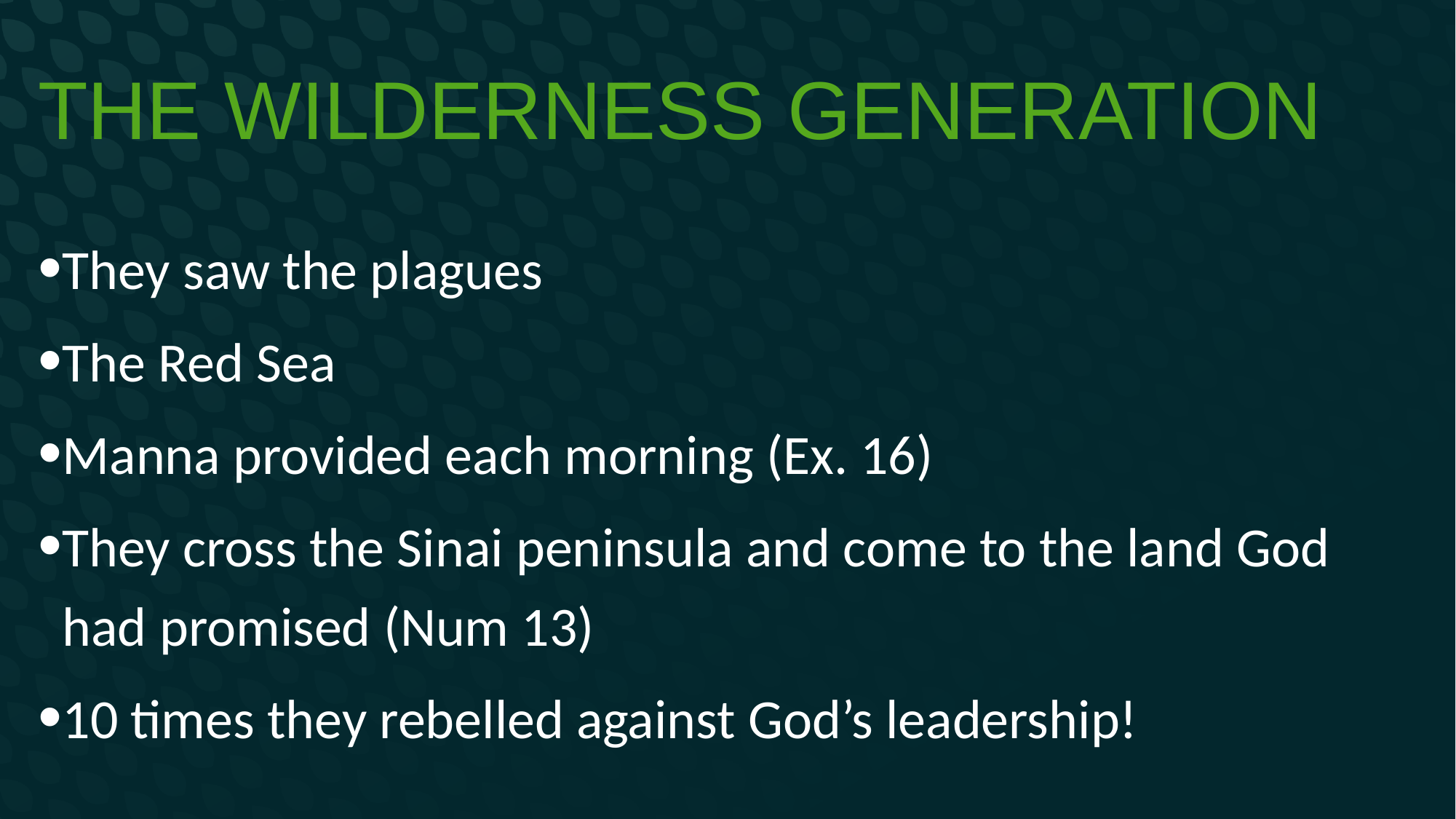

# The wilderness generation
They saw the plagues
The Red Sea
Manna provided each morning (Ex. 16)
They cross the Sinai peninsula and come to the land God had promised (Num 13)
10 times they rebelled against God’s leadership!